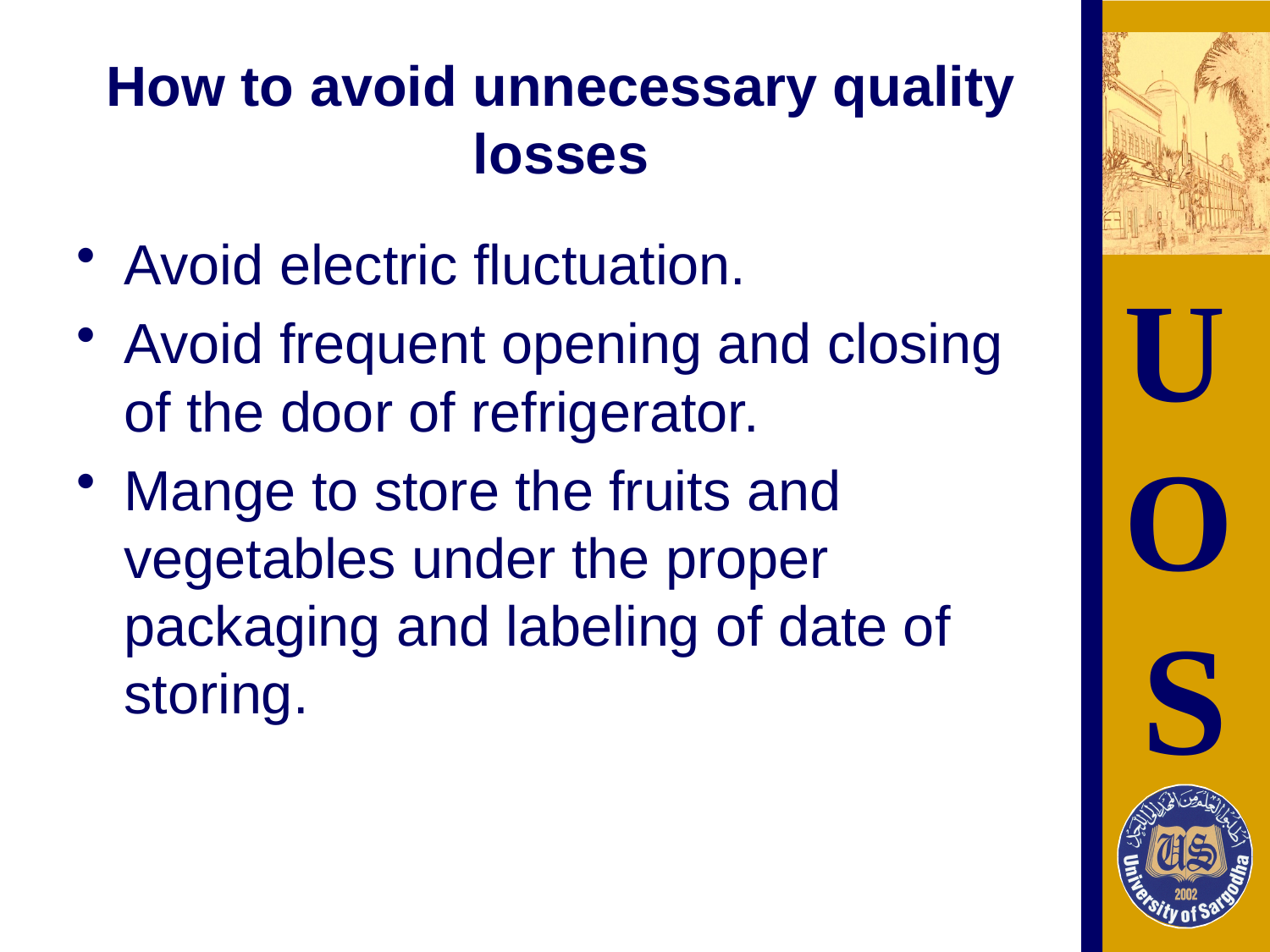

# How to avoid unnecessary quality losses
Avoid electric fluctuation.
Avoid frequent opening and closing of the door of refrigerator.
Mange to store the fruits and vegetables under the proper packaging and labeling of date of storing.